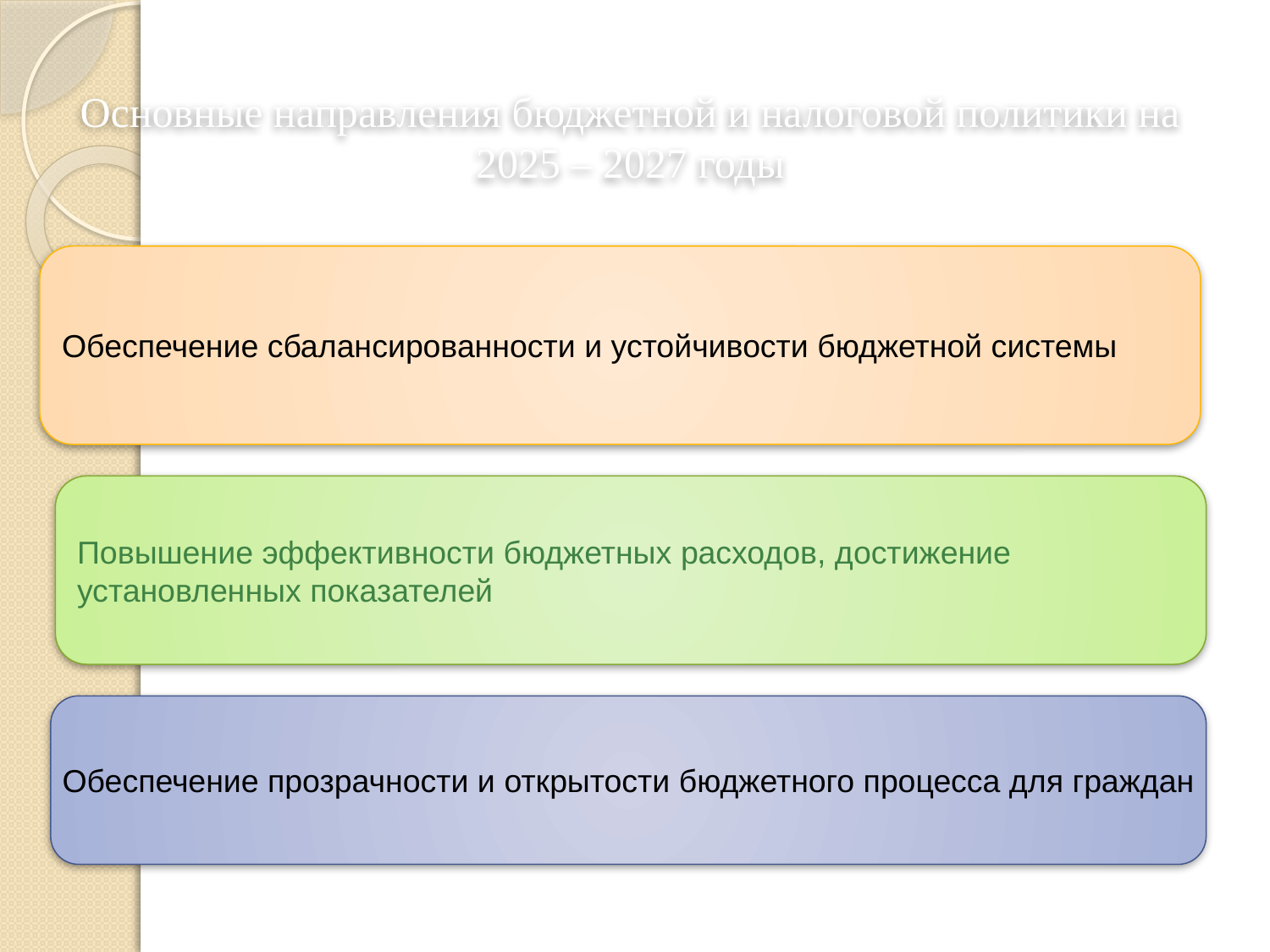

# Основные направления бюджетной и налоговой политики на 2025 – 2027 годы
Обеспечение сбалансированности и устойчивости бюджетной системы
Повышение эффективности бюджетных расходов, достижение
установленных показателей
Обеспечение прозрачности и открытости бюджетного процесса для граждан